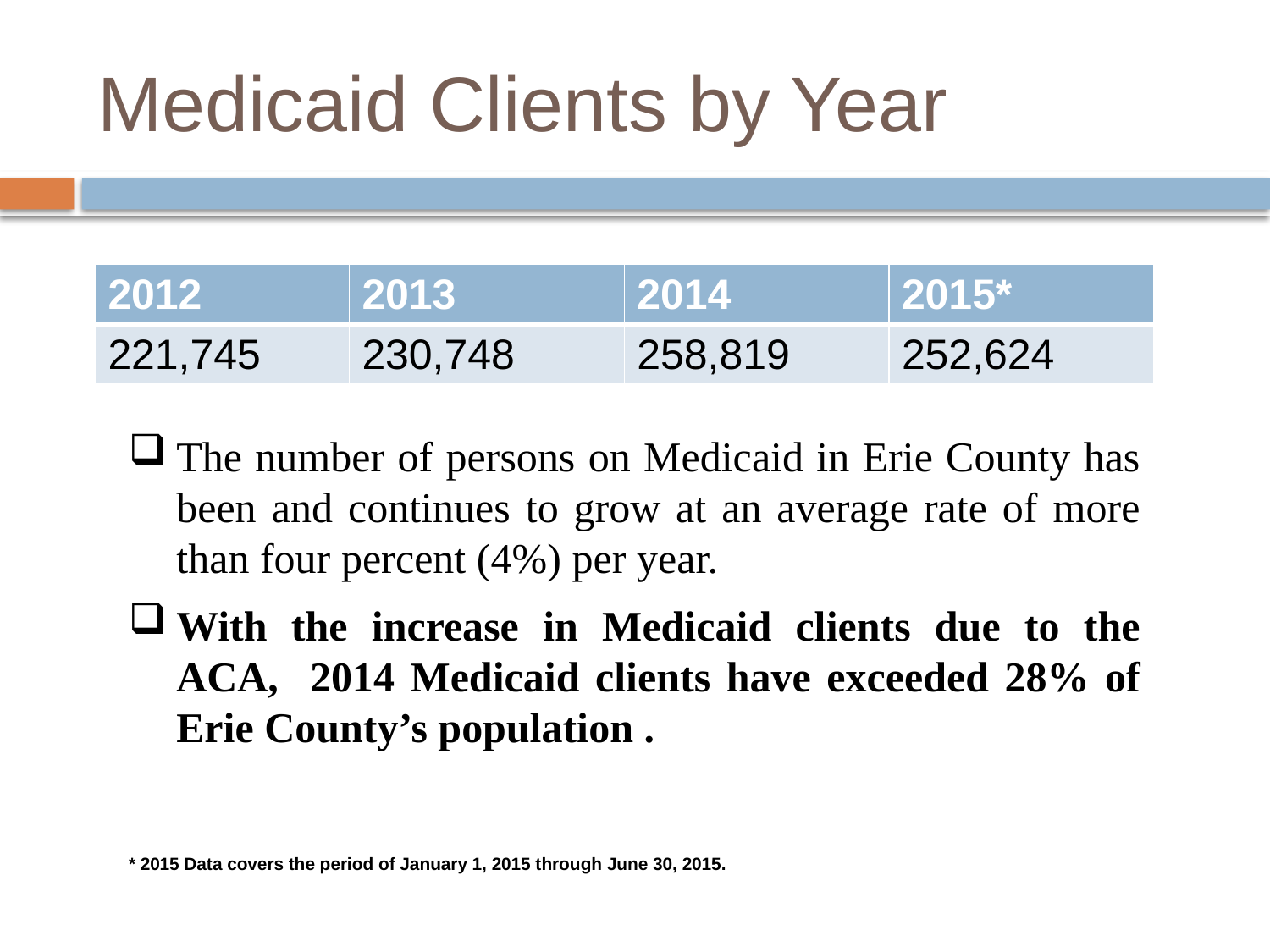

# Medicaid Clients by Year
| 2012 | 2013 | 2014 | 2015\* |
| --- | --- | --- | --- |
| 221,745 | 230,748 | 258,819 | 252,624 |
The number of persons on Medicaid in Erie County has been and continues to grow at an average rate of more than four percent (4%) per year.

With the increase in Medicaid clients due to the ACA,  2014 Medicaid clients have exceeded 28% of Erie County’s population .
* 2015 Data covers the period of January 1, 2015 through June 30, 2015.